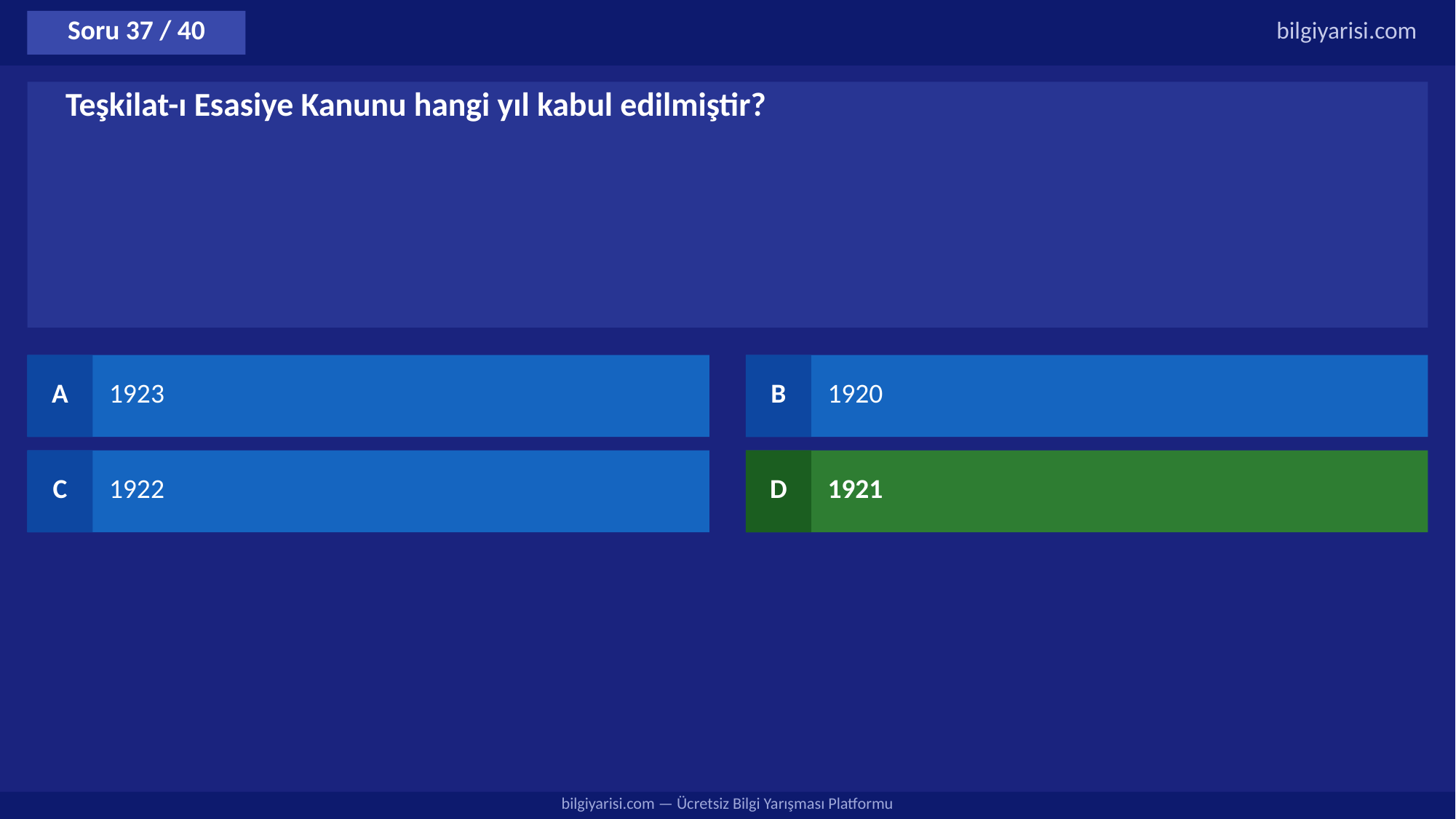

Soru 37 / 40
bilgiyarisi.com

Teşkilat-ı Esasiye Kanunu hangi yıl kabul edilmiştir?

A
1923

B
1920

C
1922

D
1921
bilgiyarisi.com — Ücretsiz Bilgi Yarışması Platformu